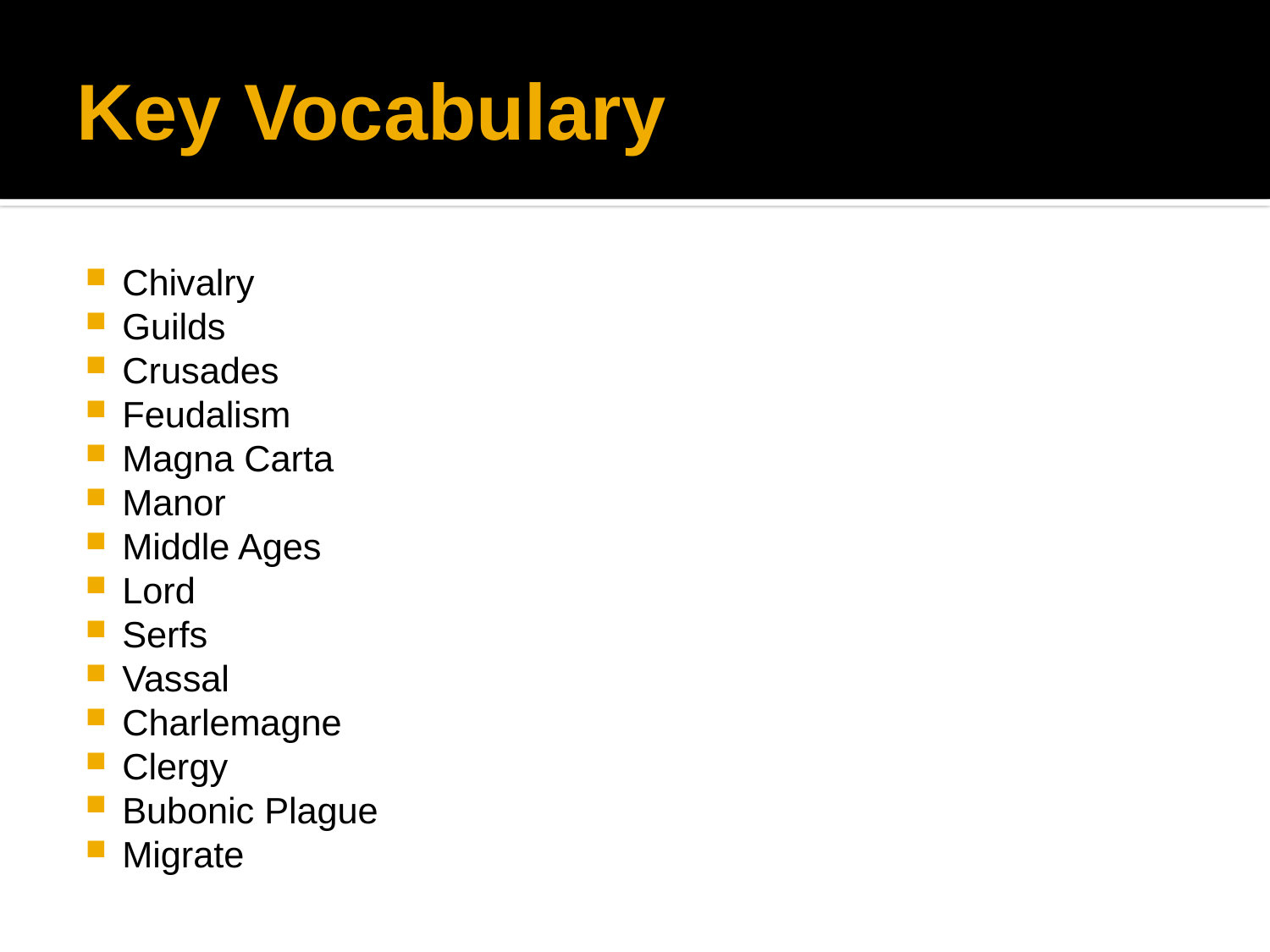

# Key Vocabulary
Chivalry
Guilds
Crusades
Feudalism
Magna Carta
Manor
Middle Ages
Lord
Serfs
Vassal
Charlemagne
Clergy
Bubonic Plague
Migrate